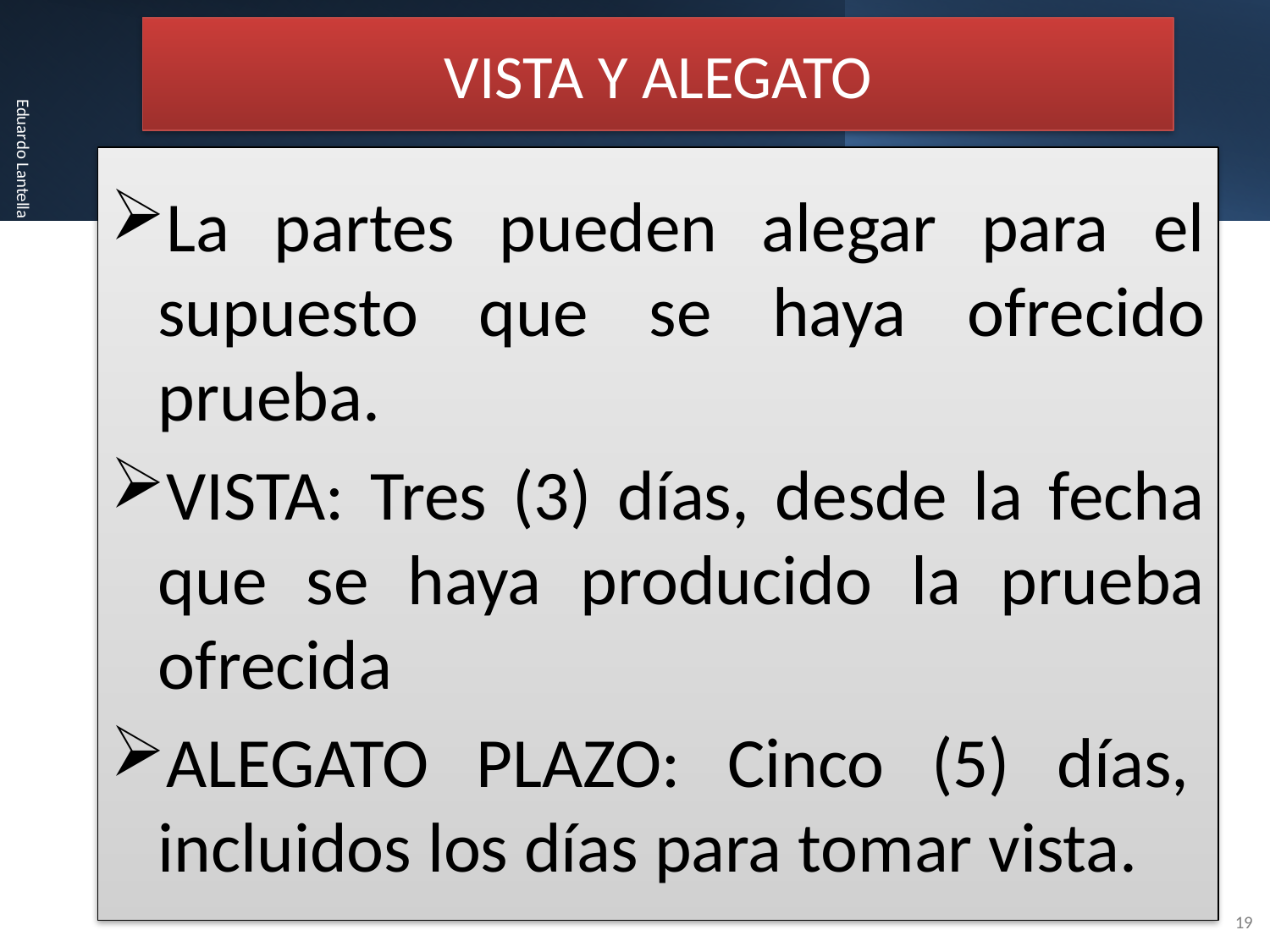

# VISTA Y ALEGATO
La partes pueden alegar para el supuesto que se haya ofrecido prueba.
VISTA: Tres (3) días, desde la fecha que se haya producido la prueba ofrecida
ALEGATO PLAZO: Cinco (5) días,  incluidos los días para tomar vista.
Eduardo Lantella - elantella@gmail.com
19